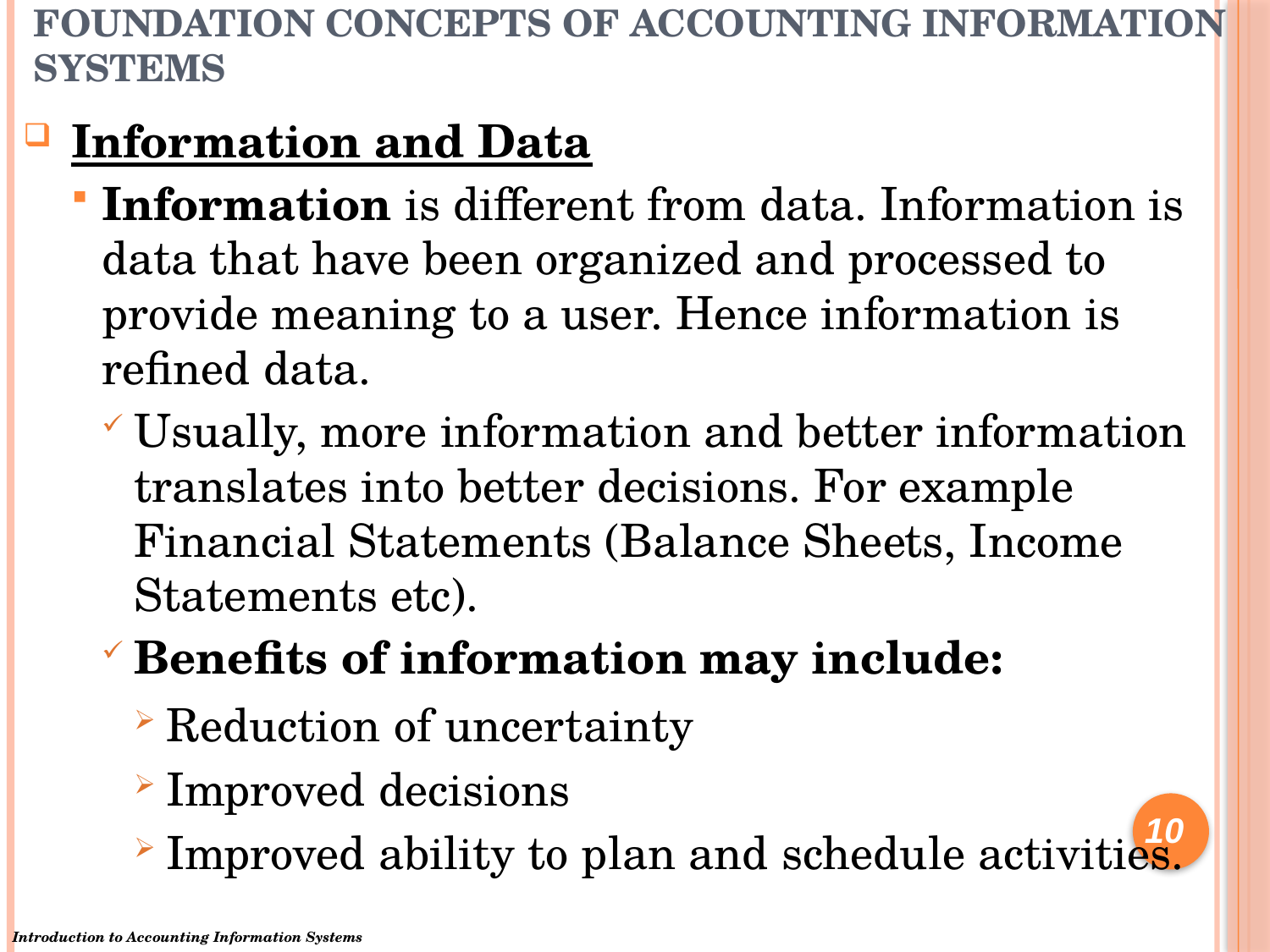

# Foundation Concepts of Accounting Information Systems
Information and Data
Information is different from data. Information is data that have been organized and processed to provide meaning to a user. Hence information is refined data.
Usually, more information and better information translates into better decisions. For example Financial Statements (Balance Sheets, Income Statements etc).
Benefits of information may include:
Reduction of uncertainty
Improved decisions
Improved ability to plan and schedule activities.
10
Introduction to Accounting Information Systems